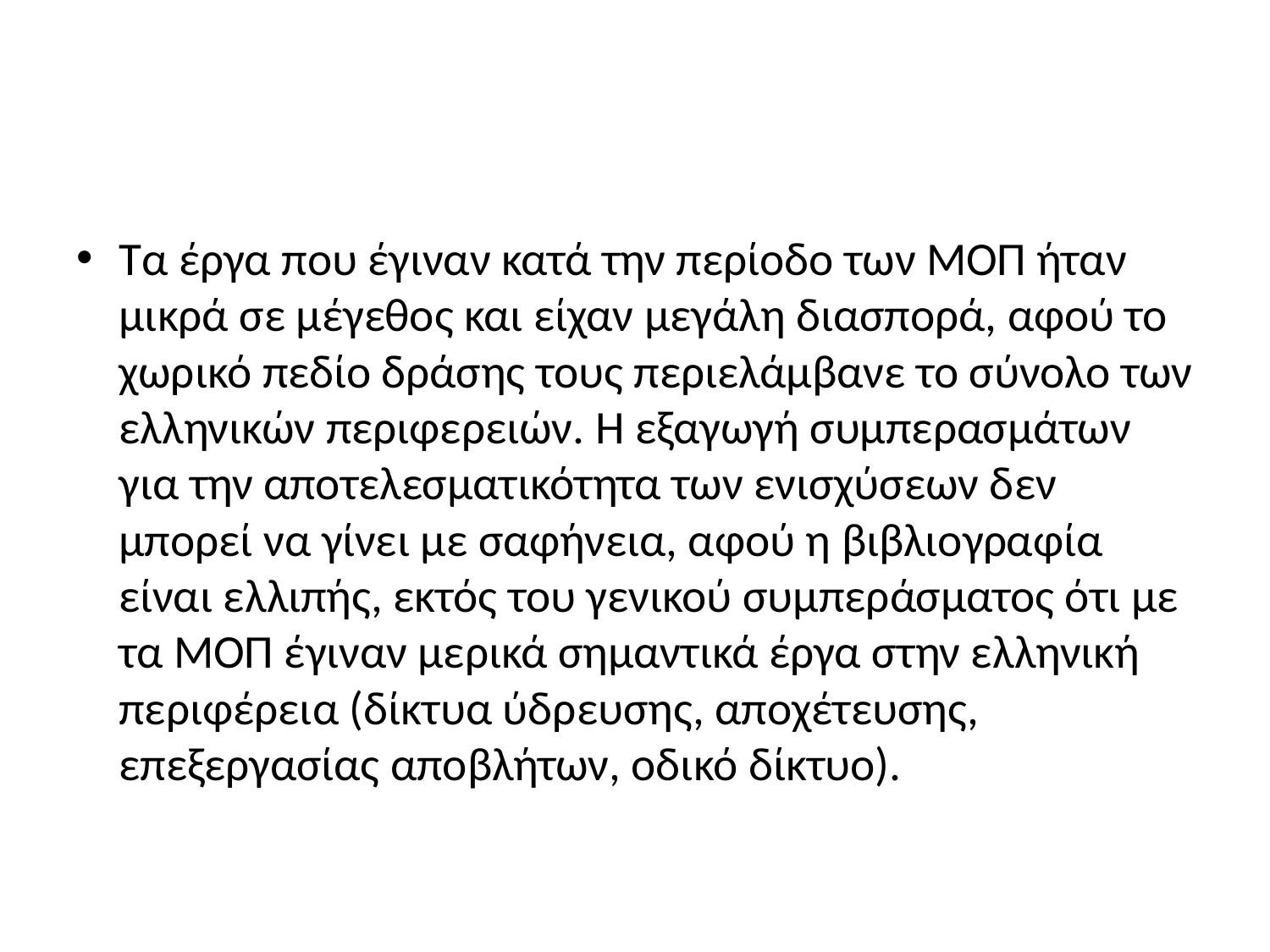

#
Τα έργα που έγιναν κατά την περίοδο των ΜΟΠ ήταν μικρά σε μέγεθος και είχαν μεγάλη διασπορά, αφού το χωρικό πεδίο δράσης τους περιελάμβανε το σύνολο των ελληνικών περιφερειών. Η εξαγωγή συμπερασμάτων για την αποτελεσματικότητα των ενισχύσεων δεν μπορεί να γίνει με σαφήνεια, αφού η βιβλιογραφία είναι ελλιπής, εκτός του γενικού συμπεράσματος ότι με τα ΜΟΠ έγιναν μερικά σημαντικά έργα στην ελληνική περιφέρεια (δίκτυα ύδρευσης, αποχέτευσης, επεξεργασίας αποβλήτων, οδικό δίκτυο).